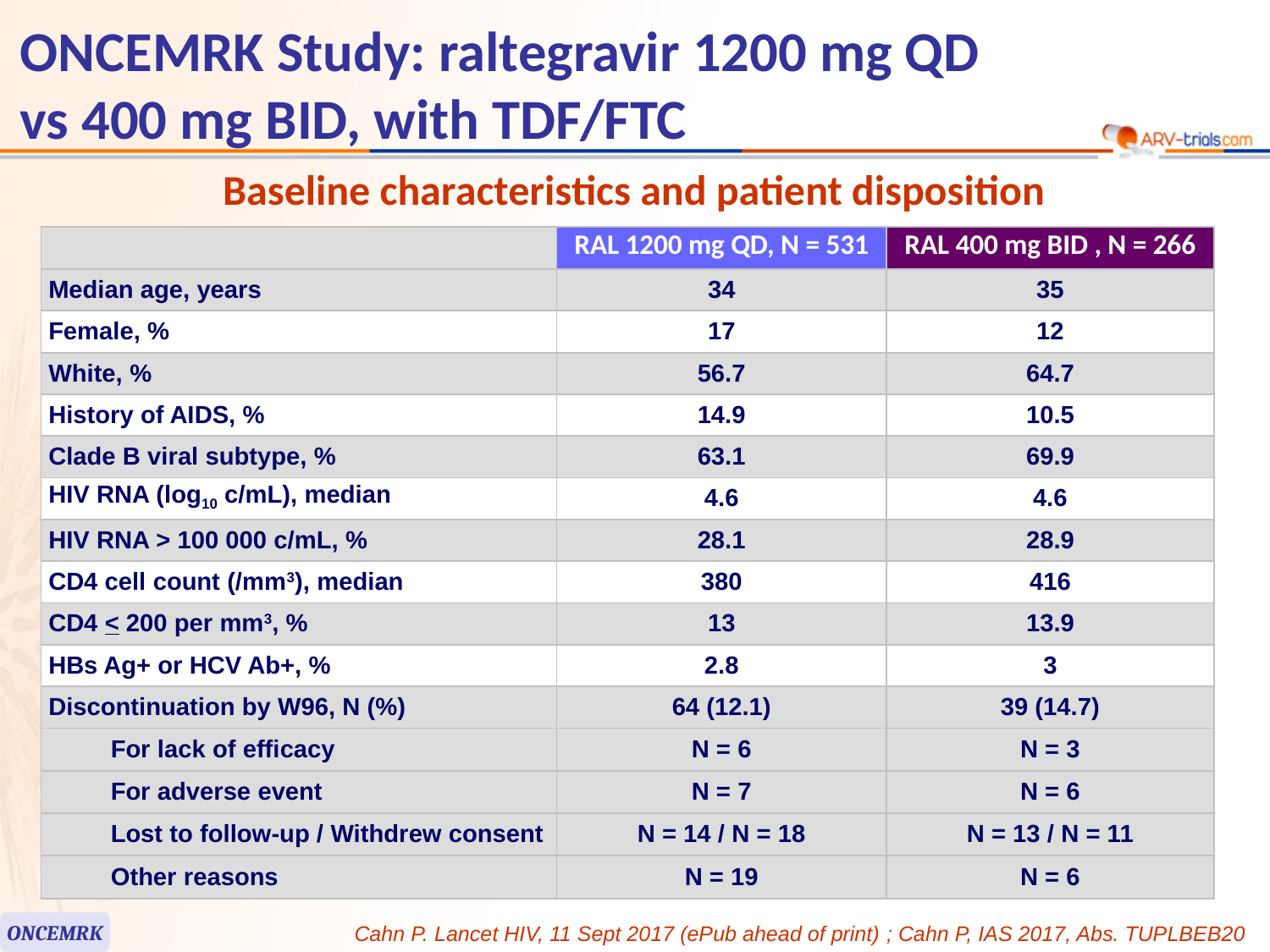

# ONCEMRK Study: raltegravir 1200 mg QD vs 400 mg BID, with TDF/FTC
Baseline characteristics and patient disposition
|  |  | RAL 1200 mg QD, N = 531 | RAL 400 mg BID , N = 266 |
| --- | --- | --- | --- |
| Median age, years |  | 34 | 35 |
| Female, % |  | 17 | 12 |
| White, % |  | 56.7 | 64.7 |
| History of AIDS, % |  | 14.9 | 10.5 |
| Clade B viral subtype, % |  | 63.1 | 69.9 |
| HIV RNA (log10 c/mL), median |  | 4.6 | 4.6 |
| HIV RNA > 100 000 c/mL, % |  | 28.1 | 28.9 |
| CD4 cell count (/mm3), median |  | 380 | 416 |
| CD4 < 200 per mm3, % |  | 13 | 13.9 |
| HBs Ag+ or HCV Ab+, % |  | 2.8 | 3 |
| Discontinuation by W96, N (%) |  | 64 (12.1) | 39 (14.7) |
|  | For lack of efficacy | N = 6 | N = 3 |
|  | For adverse event | N = 7 | N = 6 |
|  | Lost to follow-up / Withdrew consent | N = 14 / N = 18 | N = 13 / N = 11 |
|  | Other reasons | N = 19 | N = 6 |
ONCEMRK
Cahn P. Lancet HIV, 11 Sept 2017 (ePub ahead of print) ; Cahn P, IAS 2017, Abs. TUPLBEB20